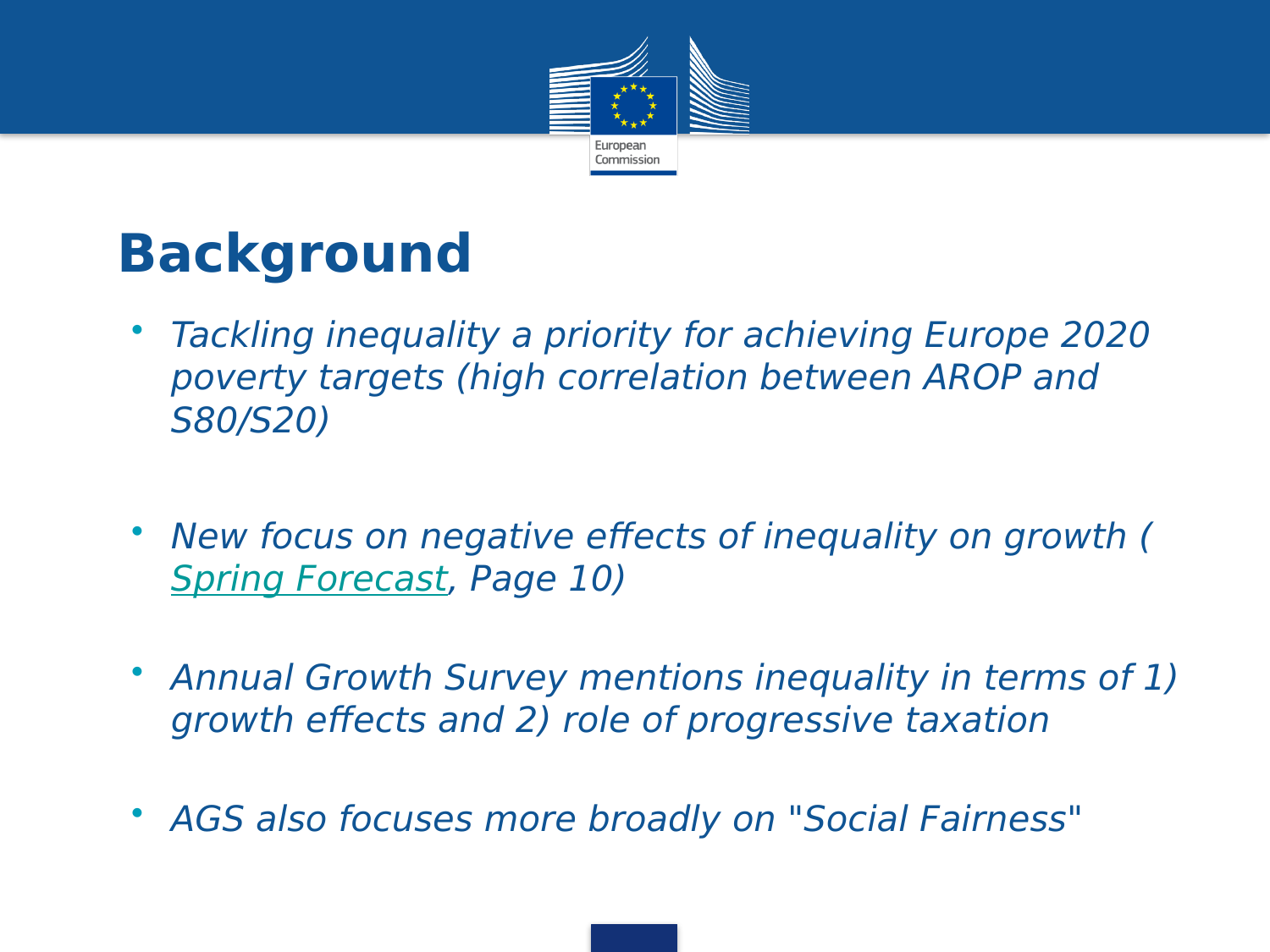

# Background
Tackling inequality a priority for achieving Europe 2020 poverty targets (high correlation between AROP and S80/S20)

New focus on negative effects of inequality on growth (Spring Forecast, Page 10)

Annual Growth Survey mentions inequality in terms of 1) growth effects and 2) role of progressive taxation

AGS also focuses more broadly on "Social Fairness"